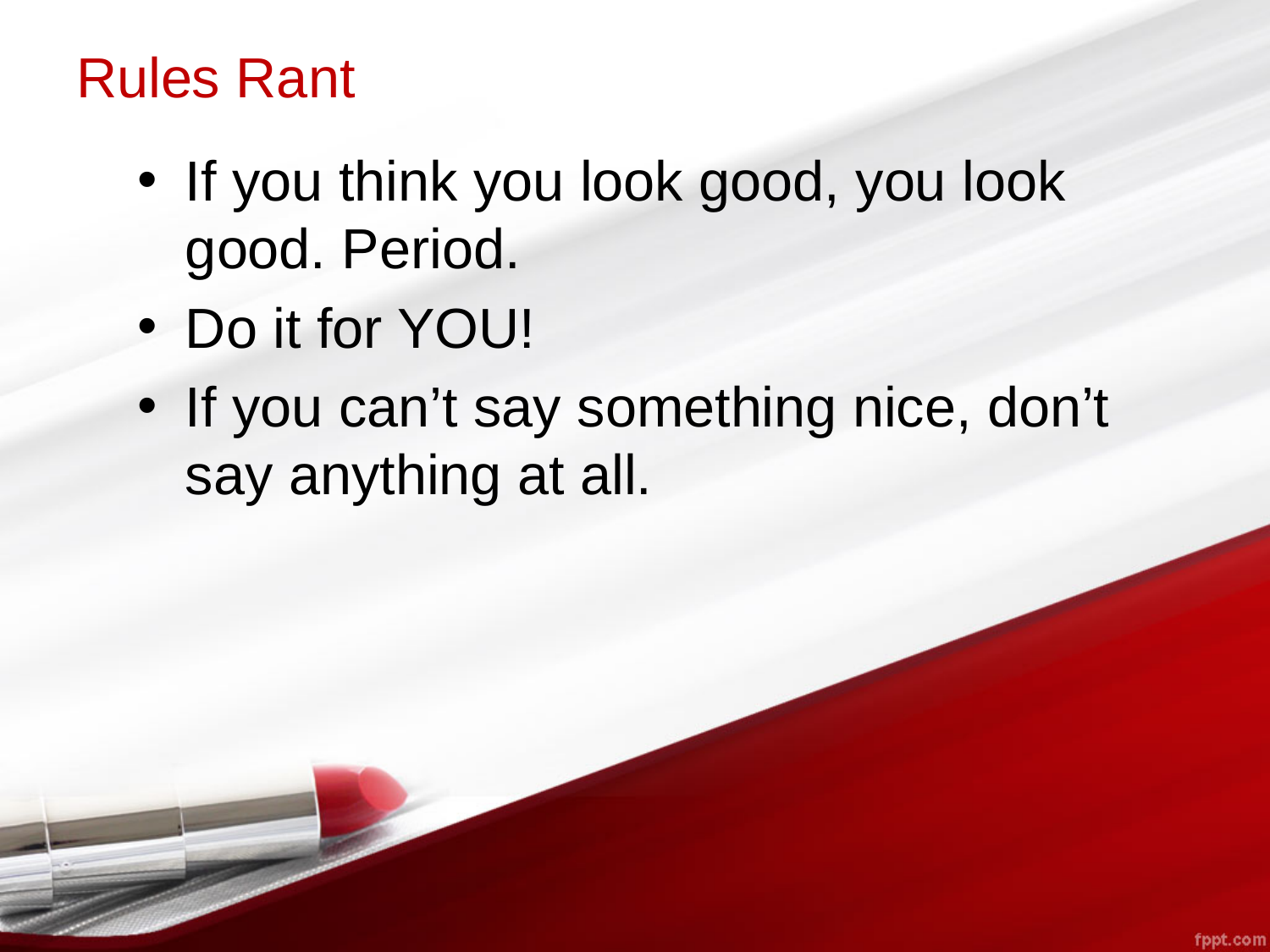

# Rules Rant

If you think you look good, you look good. Period.
Do it for YOU!
If you can’t say something nice, don’t say anything at all.